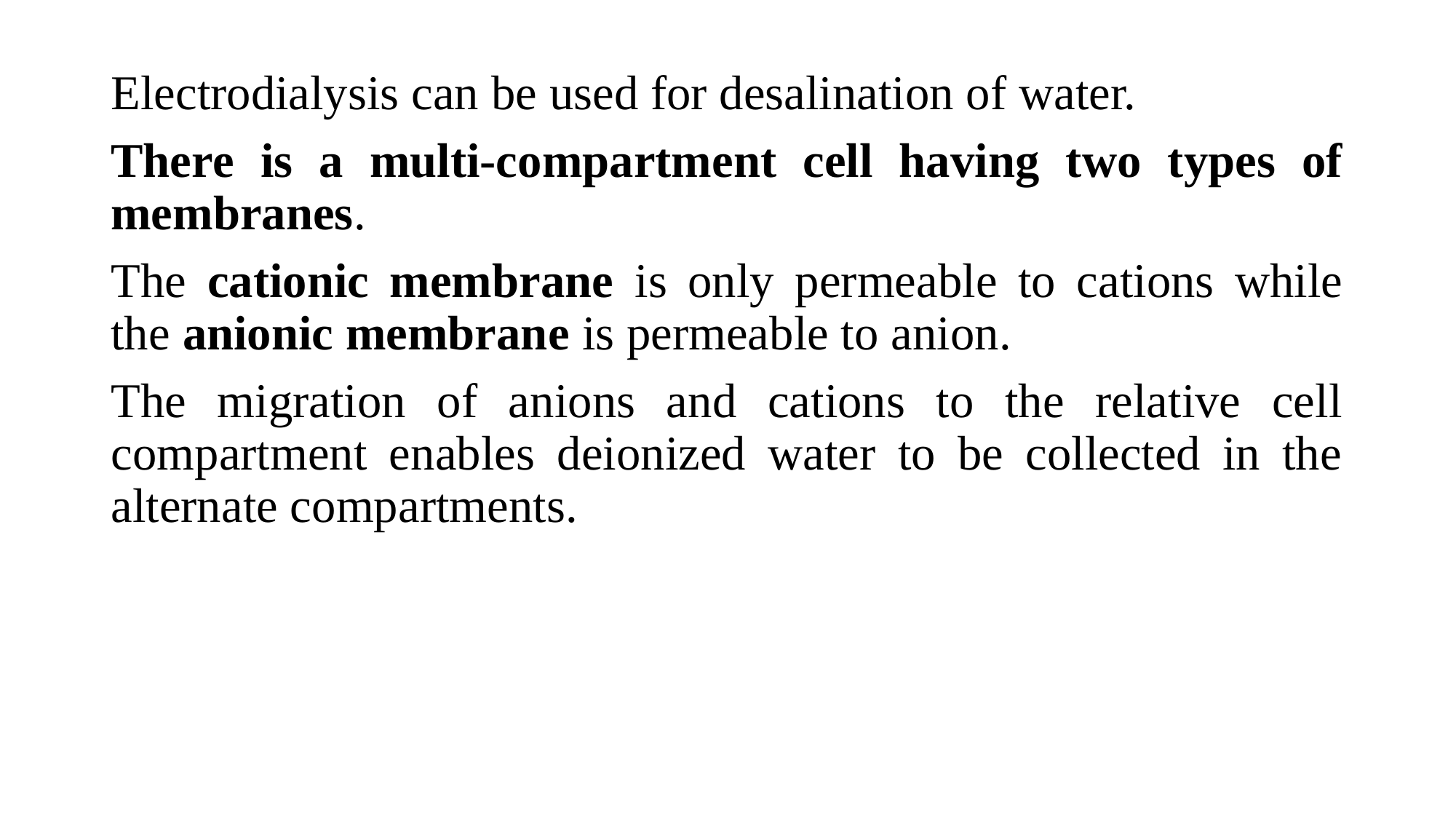

Electrodialysis can be used for desalination of water.
There is a multi-compartment cell having two types of membranes.
The cationic membrane is only permeable to cations while the anionic membrane is permeable to anion.
The migration of anions and cations to the relative cell compartment enables deionized water to be collected in the alternate compartments.